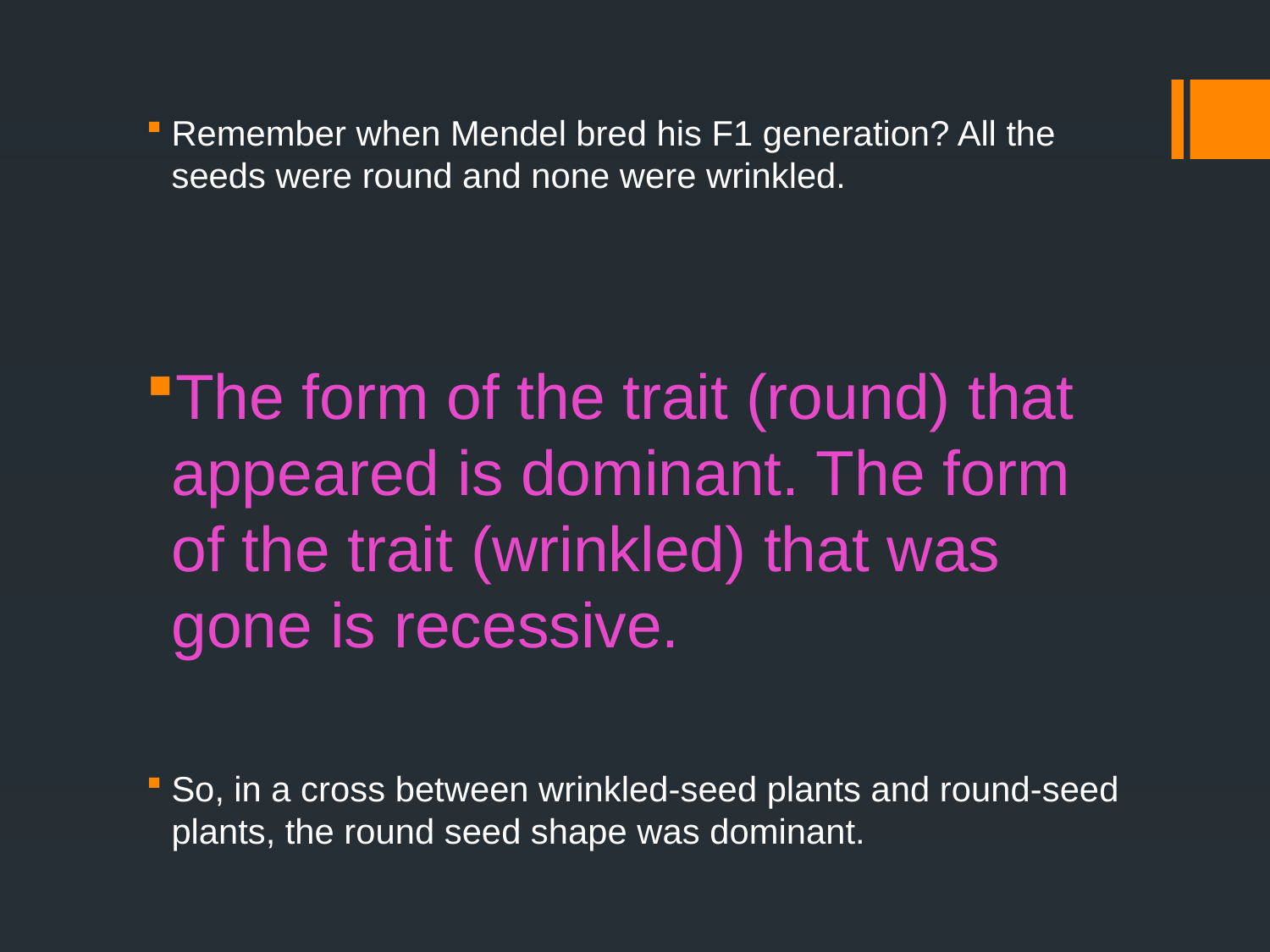

Remember when Mendel bred his F1 generation? All the seeds were round and none were wrinkled.

The form of the trait (round) that appeared is dominant. The form of the trait (wrinkled) that was gone is recessive.

So, in a cross between wrinkled-seed plants and round-seed plants, the round seed shape was dominant.